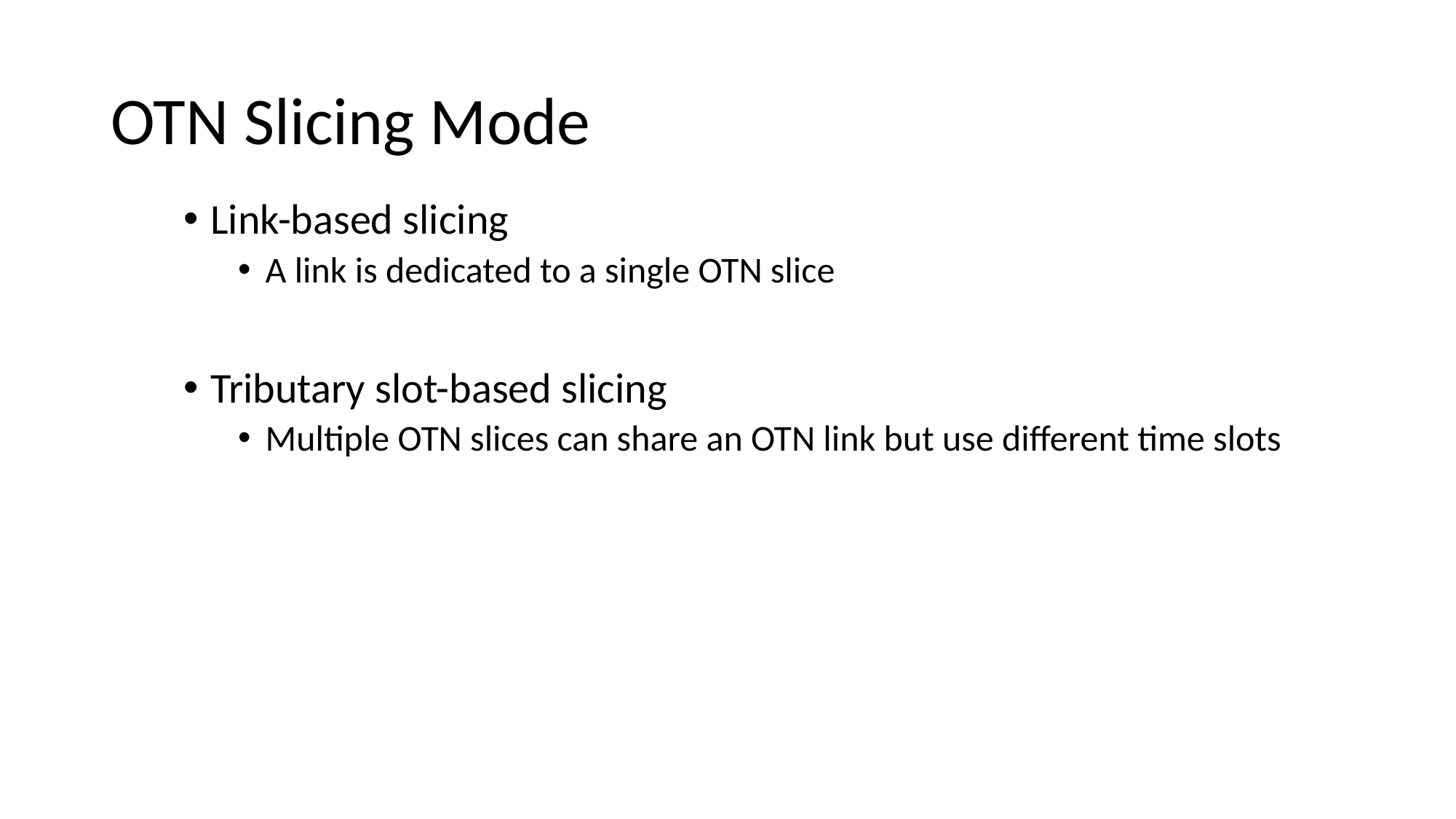

# OTN Slicing Mode
Link-based slicing
A link is dedicated to a single OTN slice

Tributary slot-based slicing
Multiple OTN slices can share an OTN link but use different time slots